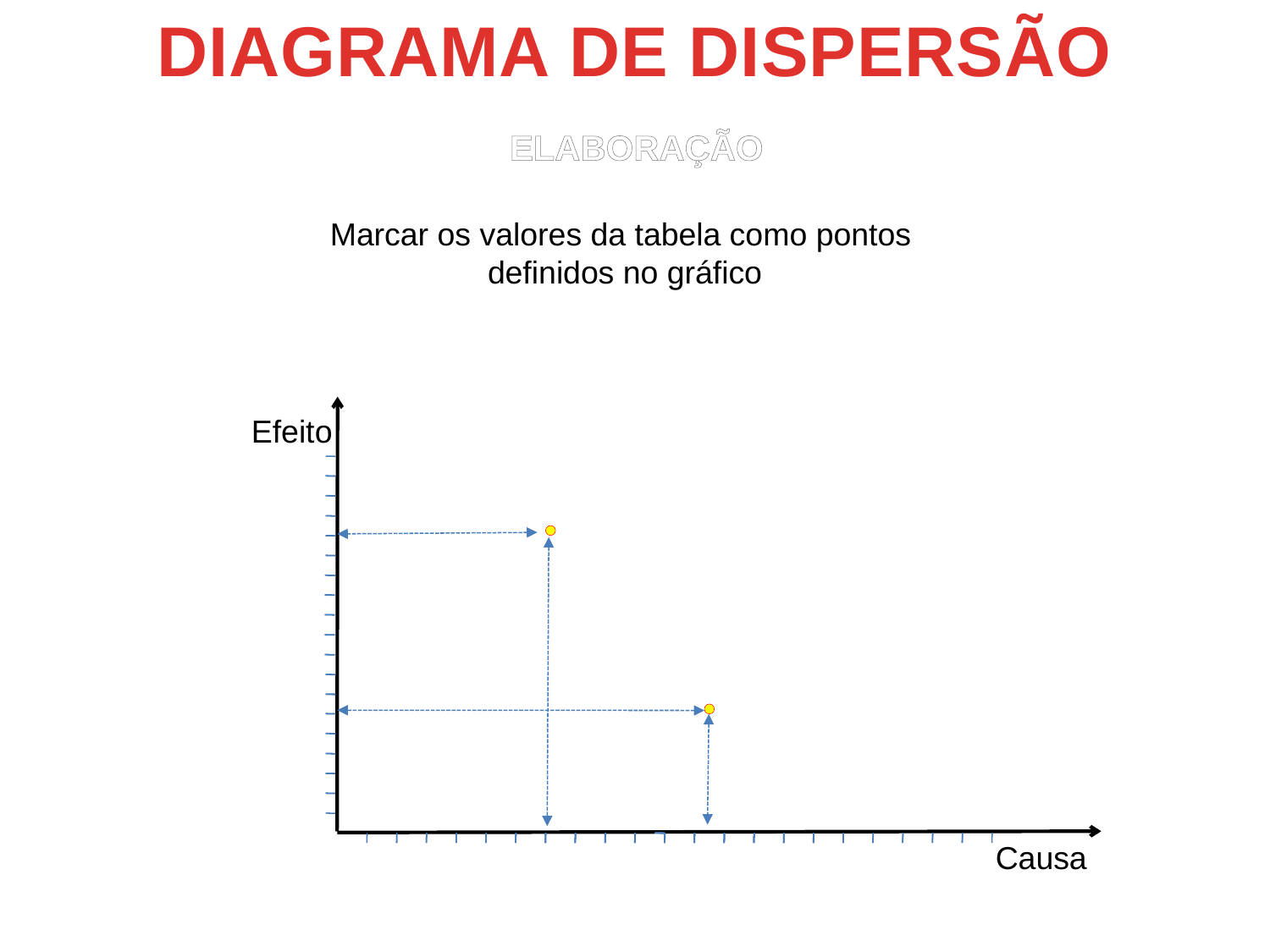

DIAGRAMA DE DISPERSÃO
ELABORAÇÃO
Marcar os valores da tabela como pontos
definidos no gráfico
Efeito
Causa